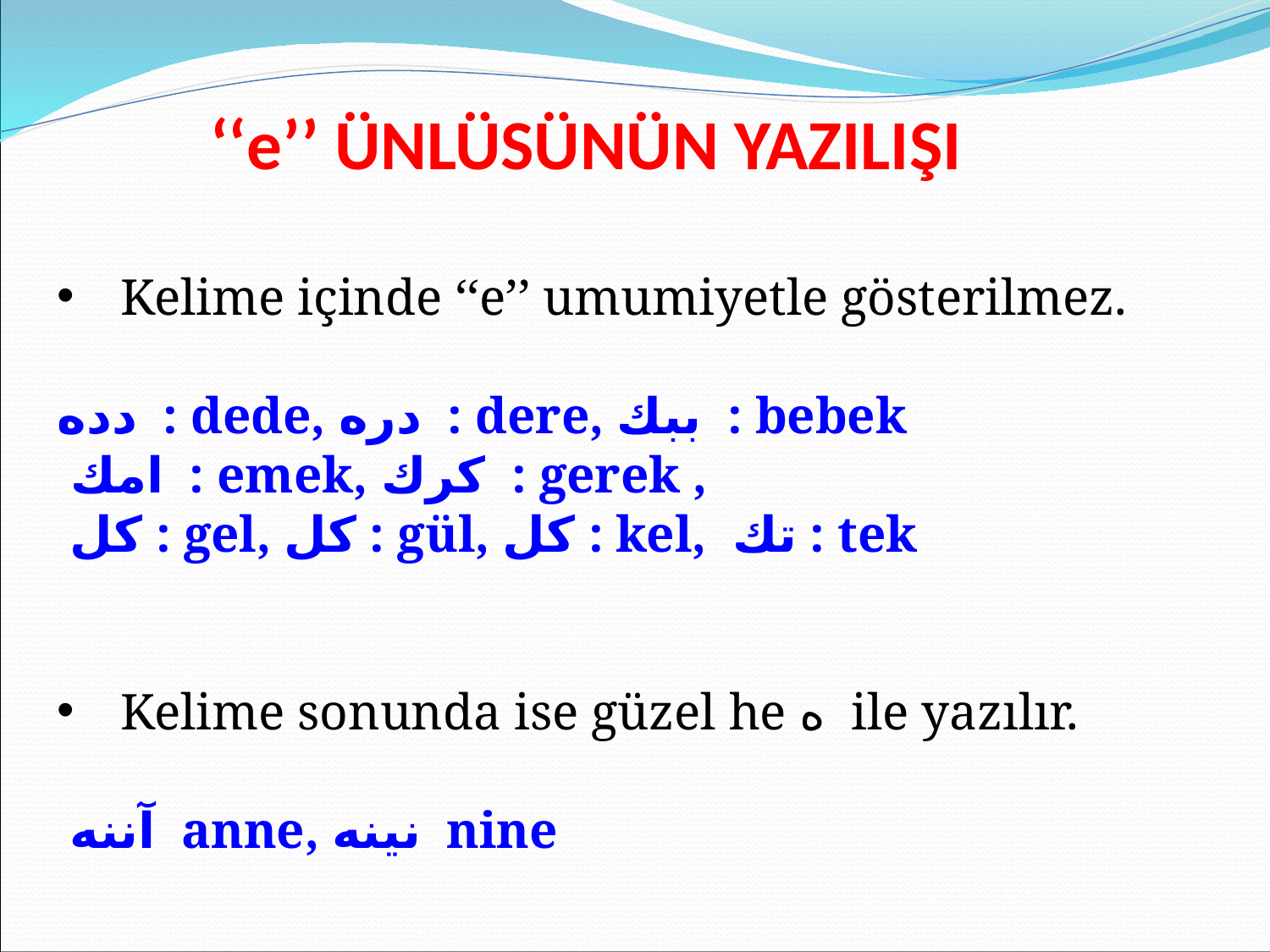

‘‘e’’ ÜNLÜSÜNÜN YAZILIŞI
Kelime içinde ‘‘e’’ umumiyetle gösterilmez.

دده  : dede, دره  : dere, ببك  : bebek
 امك  : emek, كرك  : gerek ,
 كل : gel, كل : gül, كل : kel,  تك : tek

Kelime sonunda ise güzel he ه  ile yazılır.

 آننه  anne, نينه  nine